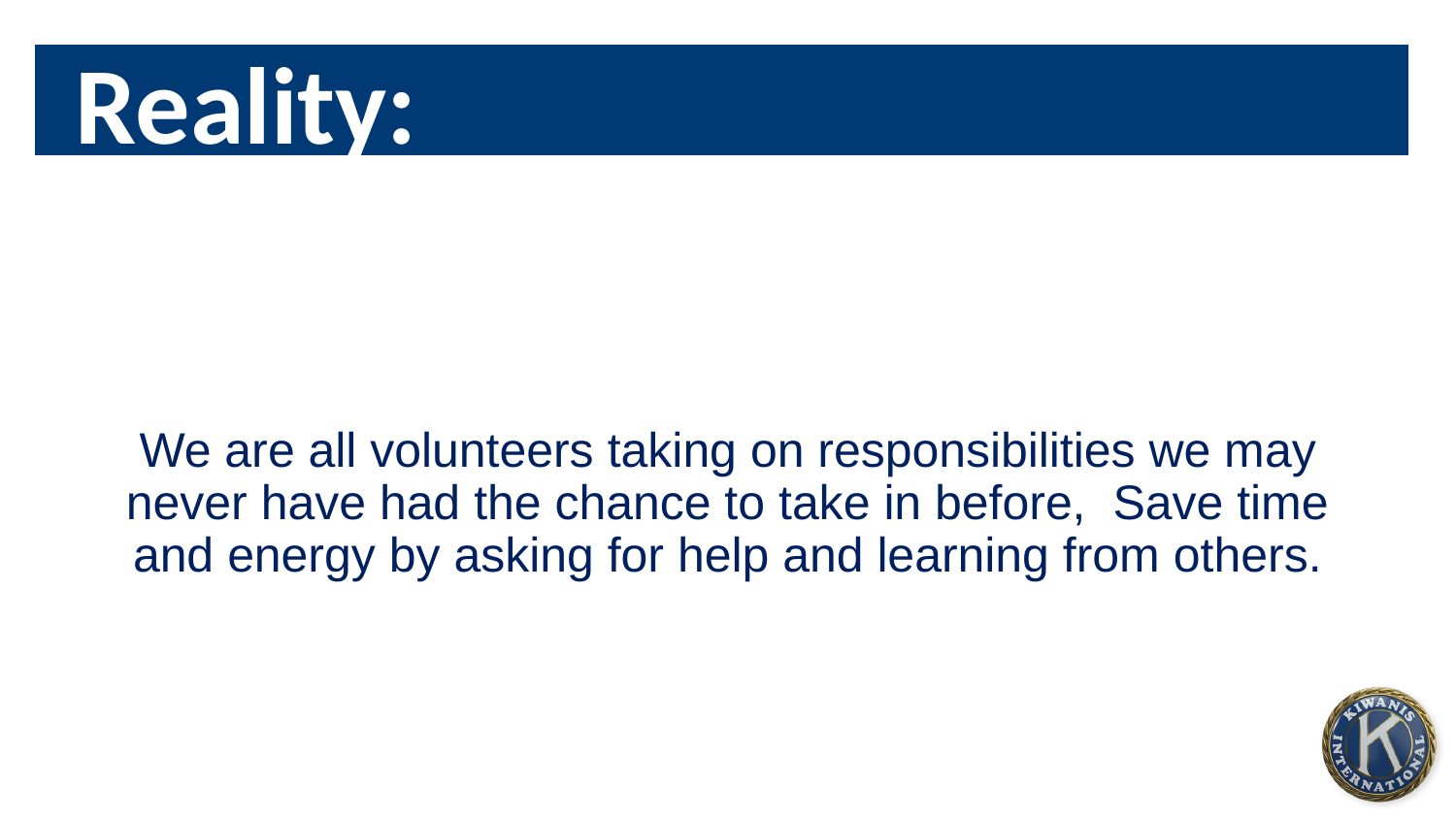

Reality:
# THEN:

We are all volunteers taking on responsibilities we may never have had the chance to take in before,  Save time and energy by asking for help and learning from others.